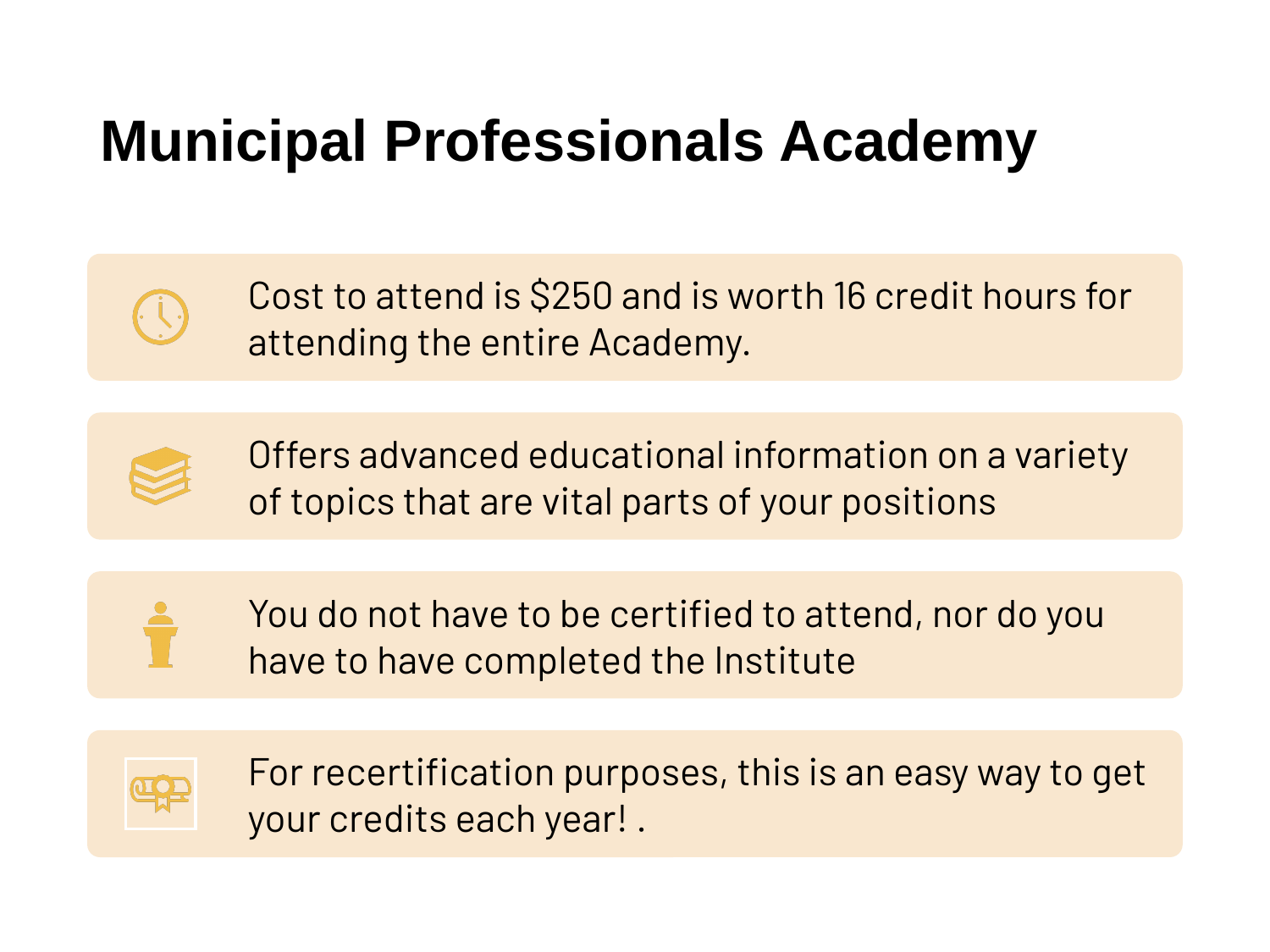

# Municipal Professionals Academy
Cost to attend is $250 and is worth 16 credit hours for attending the entire Academy.
Offers advanced educational information on a variety of topics that are vital parts of your positions
You do not have to be certified to attend, nor do you have to have completed the Institute
For recertification purposes, this is an easy way to get your credits each year! .